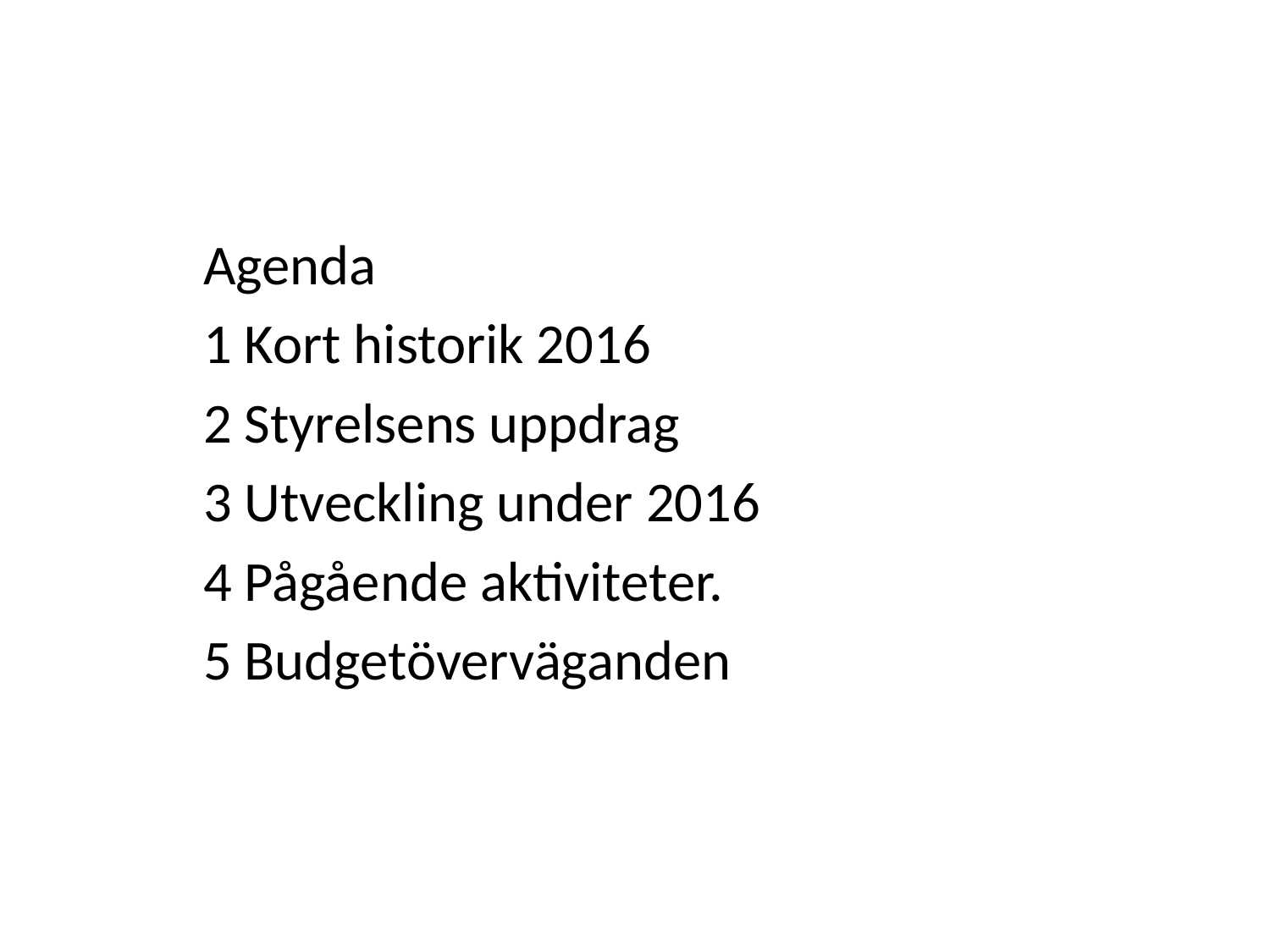

#
	Agenda
	1 Kort historik 2016
	2 Styrelsens uppdrag
	3 Utveckling under 2016
	4 Pågående aktiviteter.
	5 Budgetöverväganden